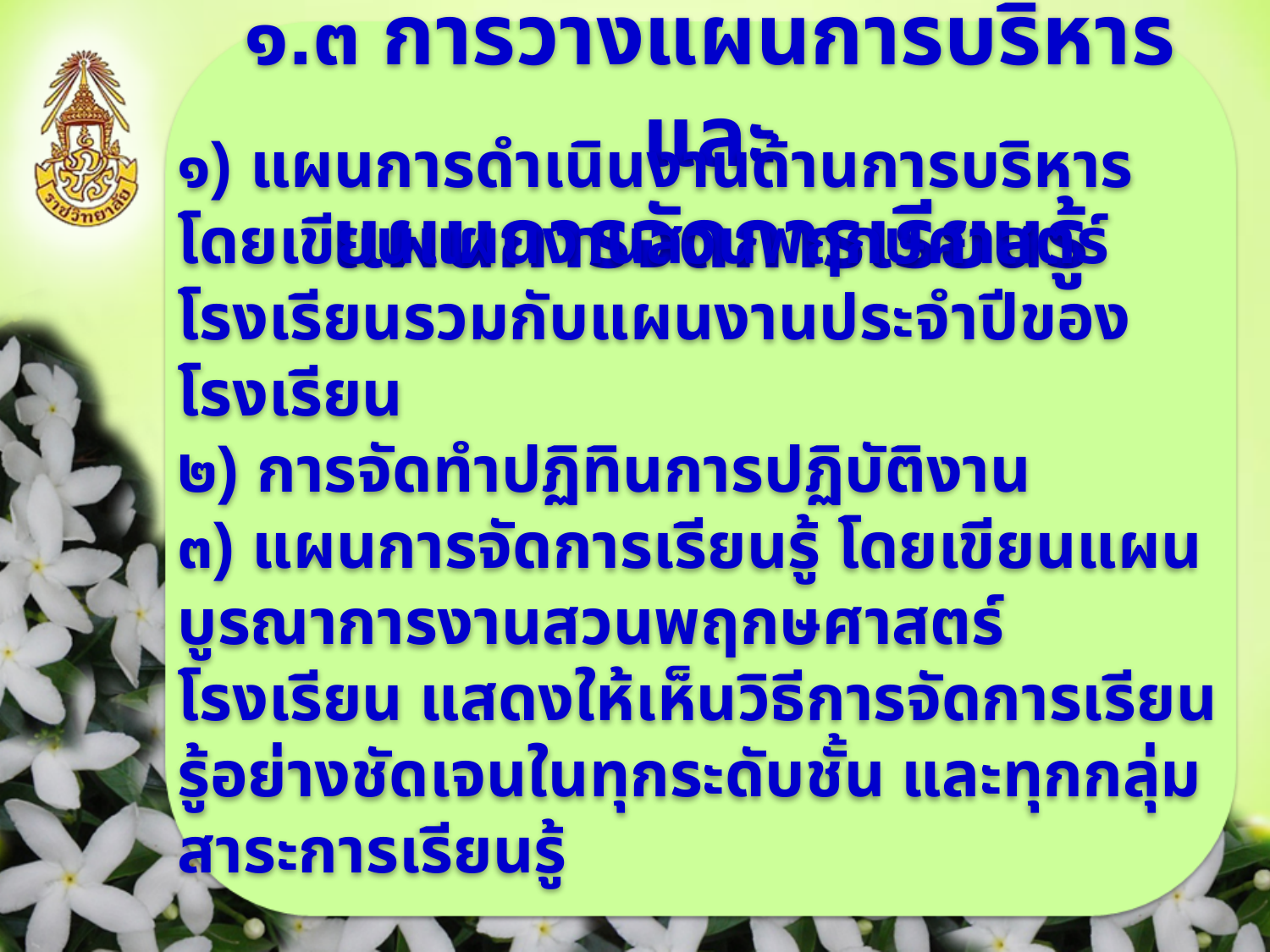

๑.๓ การวางแผนการบริหารและ
แผนการจัดการเรียนรู้

๑) แผนการดำเนินงานด้านการบริหาร โดยเขียนแผนงานสวนพฤกษศาสตร์โรงเรียนรวมกับแผนงานประจำปีของโรงเรียน
๒) การจัดทำปฏิทินการปฏิบัติงาน
๓) แผนการจัดการเรียนรู้ โดยเขียนแผนบูรณาการงานสวนพฤกษศาสตร์โรงเรียน แสดงให้เห็นวิธีการจัดการเรียนรู้อย่างชัดเจนในทุกระดับชั้น และทุกกลุ่มสาระการเรียนรู้